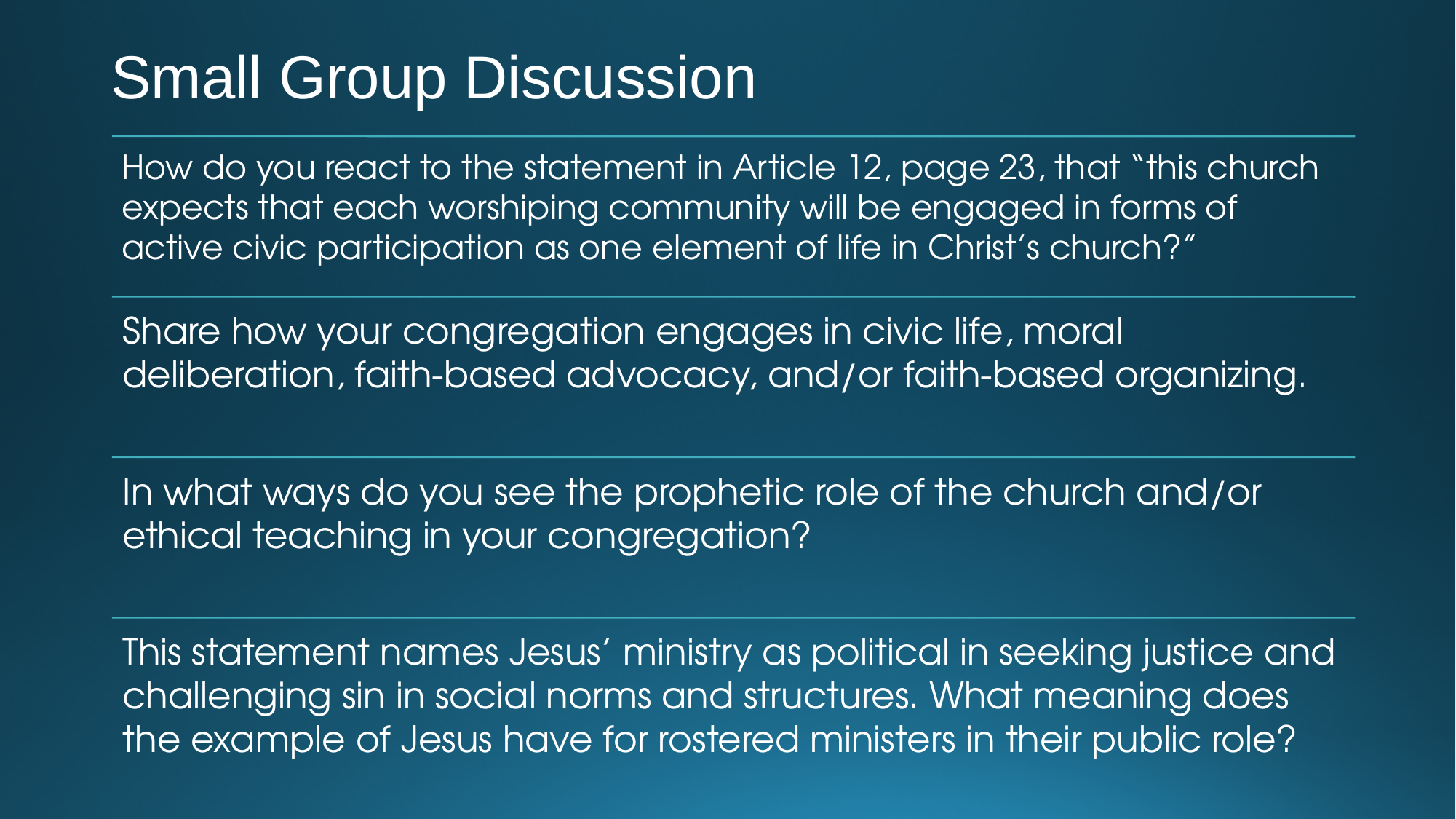

# Small Group Discussion
How do you react to the statement in Article 12, page 23, that “this church expects that each worshiping community will be engaged in forms of active civic participation as one element of life in Christ’s church?”
Share how your congregation engages in civic life, moral deliberation, faith-based advocacy, and/or faith-based organizing.
In what ways do you see the prophetic role of the church and/or ethical teaching in your congregation?
This statement names Jesus’ ministry as political in seeking justice and challenging sin in social norms and structures. What meaning does the example of Jesus have for rostered ministers in their public role?